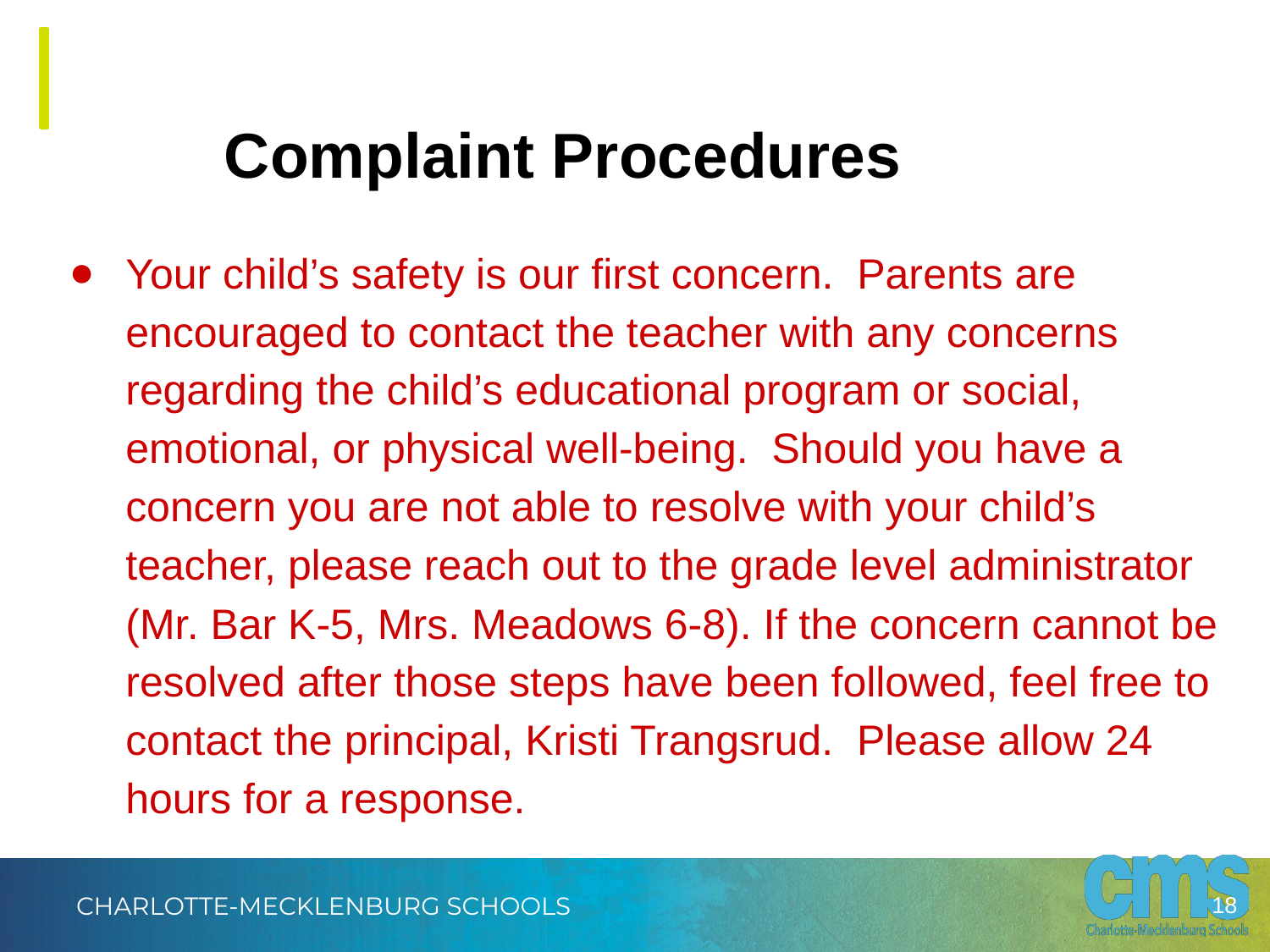

Complaint Procedures

Your child’s safety is our first concern.  Parents are encouraged to contact the teacher with any concerns regarding the child’s educational program or social, emotional, or physical well-being.  Should you have a concern you are not able to resolve with your child’s teacher, please reach out to the grade level administrator (Mr. Bar K-5, Mrs. Meadows 6-8). If the concern cannot be resolved after those steps have been followed, feel free to contact the principal, Kristi Trangsrud.  Please allow 24 hours for a response.

18